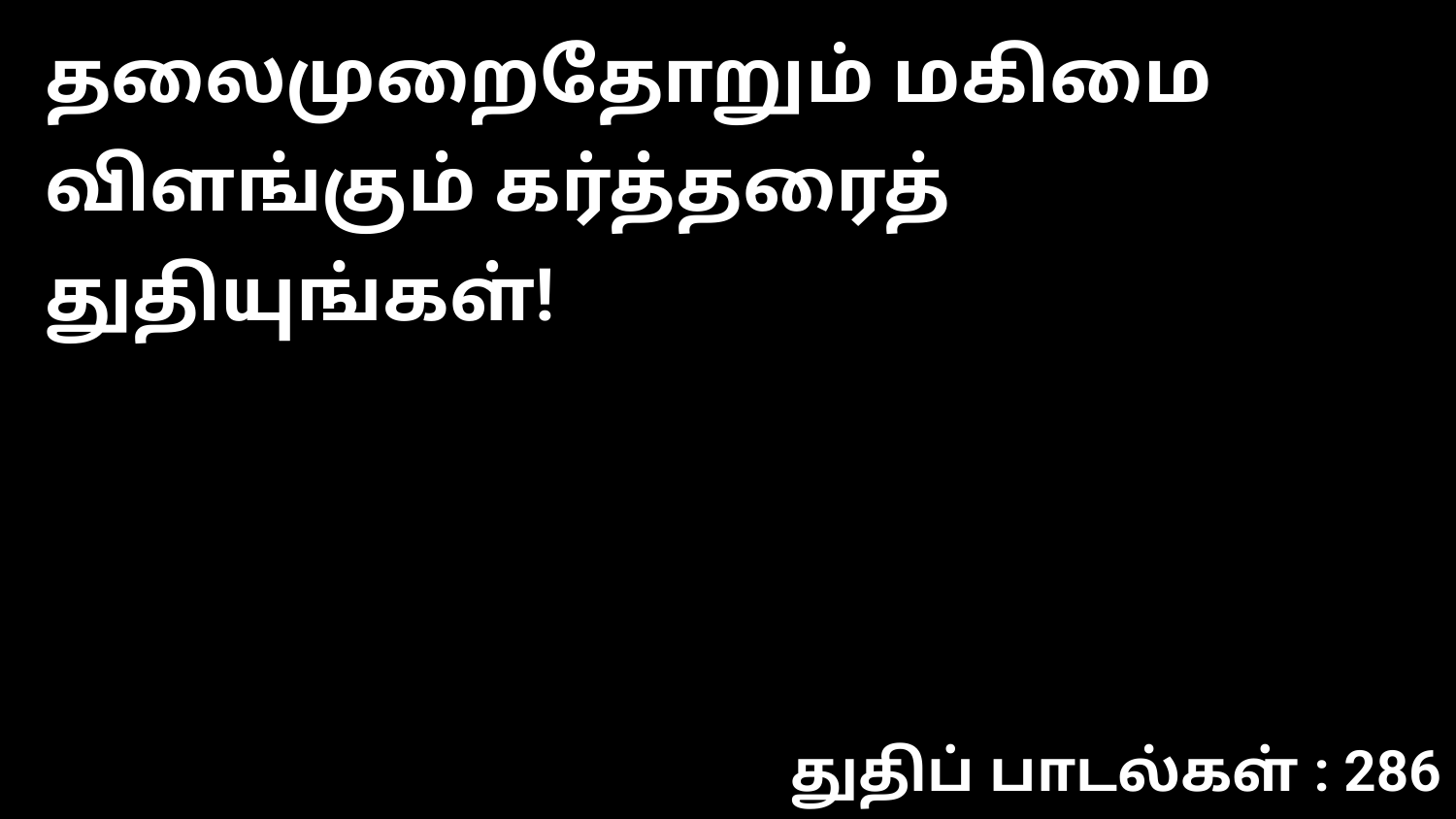

தலைமுறைதோறும் மகிமை விளங்கும் கர்த்தரைத் துதியுங்கள்!
துதிப் பாடல்கள் : 286